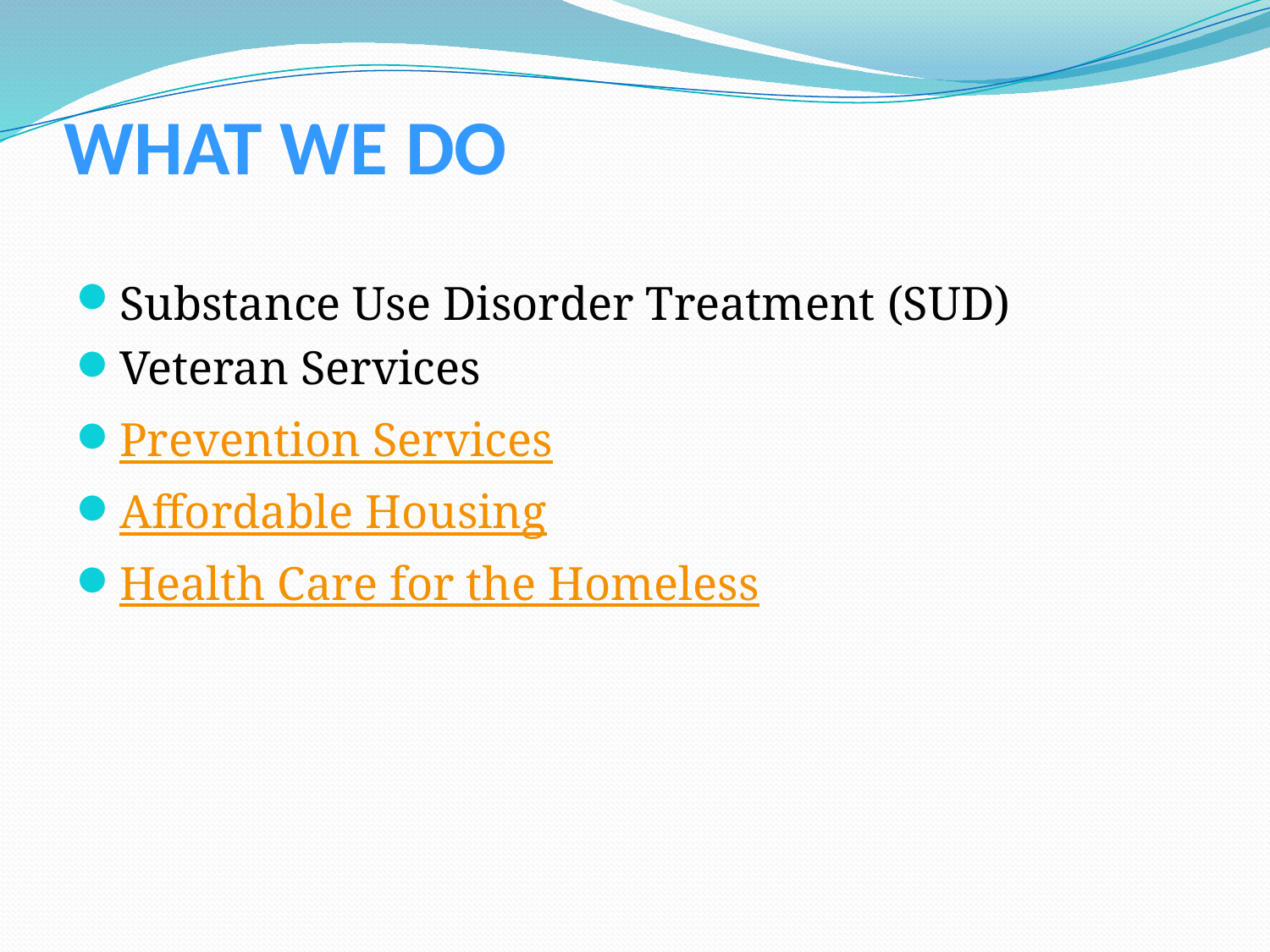

# What We Do
Substance Use Disorder Treatment (SUD)
Veteran Services
Prevention Services
Affordable Housing
Health Care for the Homeless